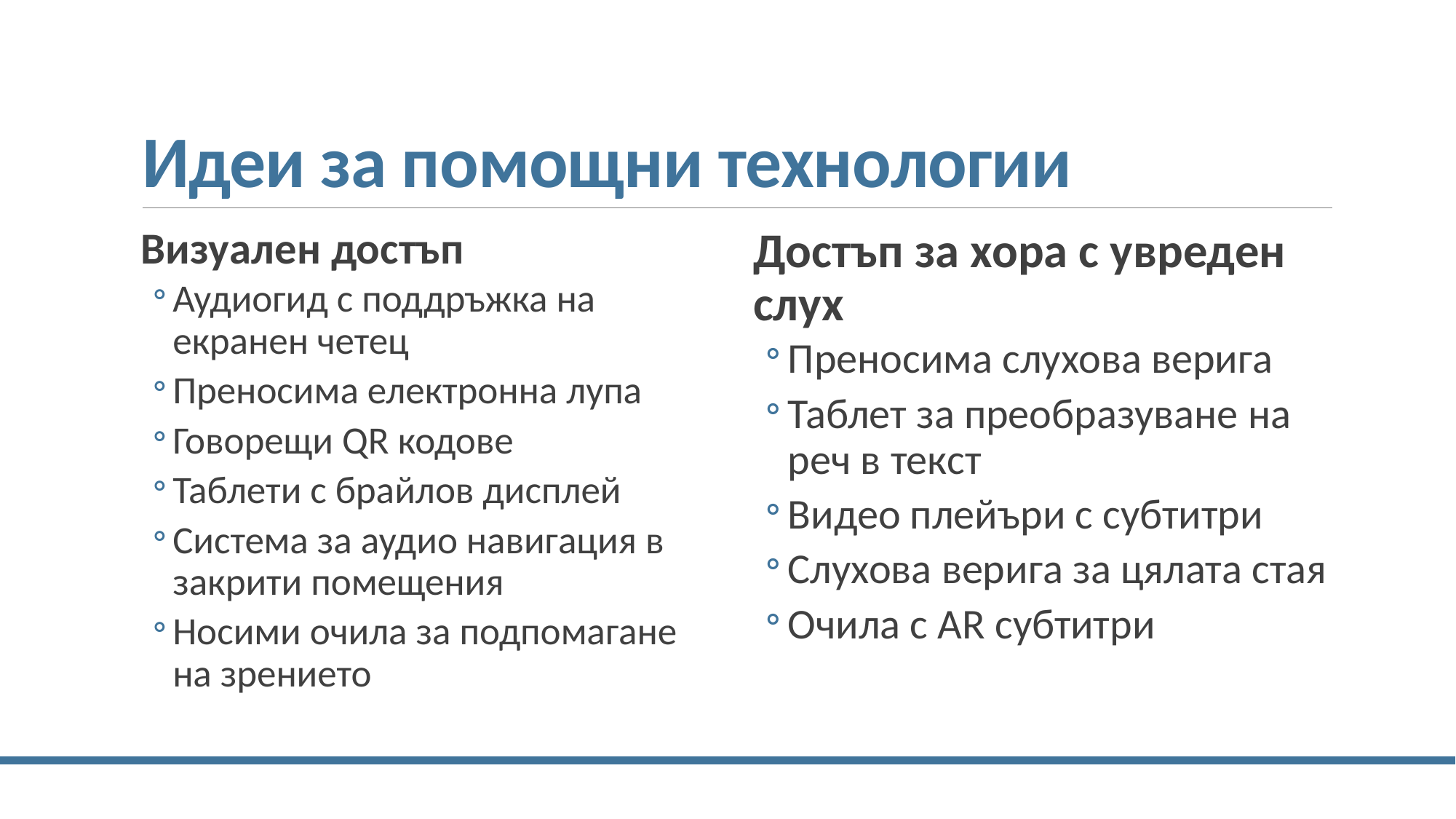

# Идеи за помощни технологии
Визуален достъп
Аудиогид с поддръжка на екранен четец
Преносима електронна лупа
Говорещи QR кодове
Таблети с брайлов дисплей
Система за аудио навигация в закрити помещения
Носими очила за подпомагане на зрението
Достъп за хора с увреден слух
Преносима слухова верига
Таблет за преобразуване на реч в текст
Видео плейъри с субтитри
Слухова верига за цялата стая
Очила с AR субтитри